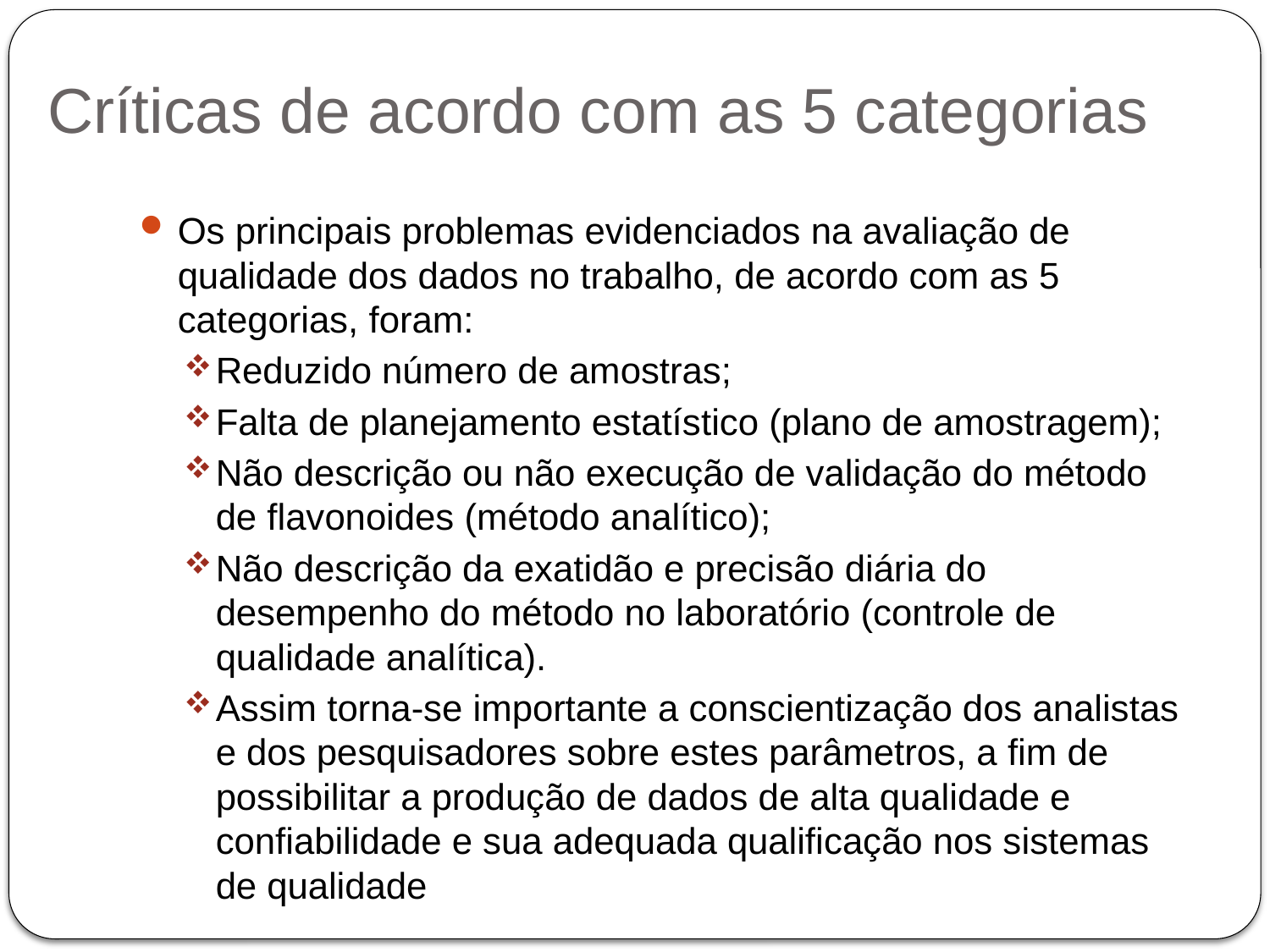

# Críticas de acordo com as 5 categorias
Os principais problemas evidenciados na avaliação de qualidade dos dados no trabalho, de acordo com as 5 categorias, foram:
Reduzido número de amostras;
Falta de planejamento estatístico (plano de amostragem);
Não descrição ou não execução de validação do método de flavonoides (método analítico);
Não descrição da exatidão e precisão diária do desempenho do método no laboratório (controle de qualidade analítica).
Assim torna-se importante a conscientização dos analistas e dos pesquisadores sobre estes parâmetros, a fim de possibilitar a produção de dados de alta qualidade e confiabilidade e sua adequada qualificação nos sistemas de qualidade